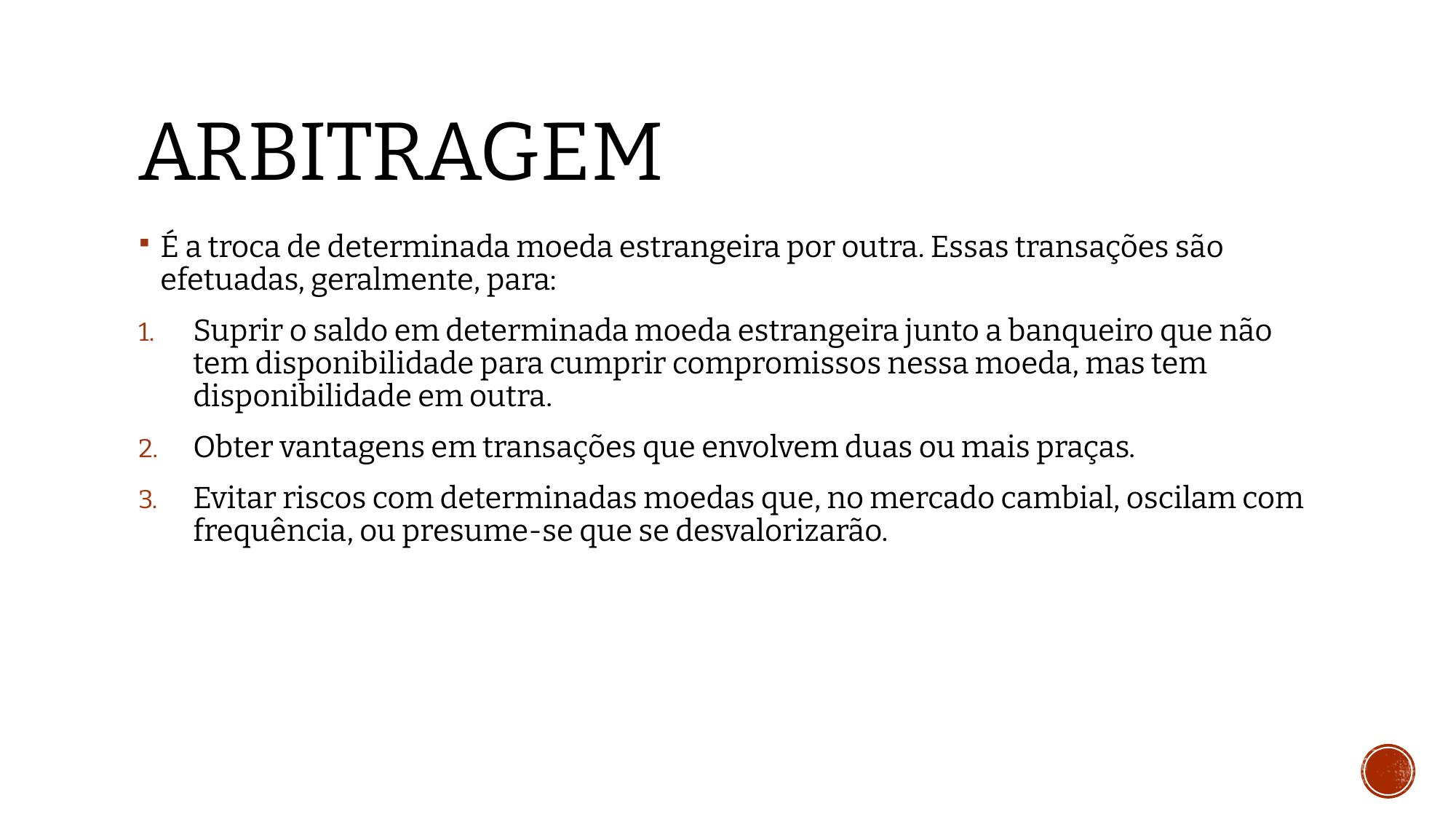

# arbitragem
É a troca de determinada moeda estrangeira por outra. Essas transações são efetuadas, geralmente, para:
Suprir o saldo em determinada moeda estrangeira junto a banqueiro que não tem disponibilidade para cumprir compromissos nessa moeda, mas tem disponibilidade em outra.
Obter vantagens em transações que envolvem duas ou mais praças.
Evitar riscos com determinadas moedas que, no mercado cambial, oscilam com frequência, ou presume-se que se desvalorizarão.